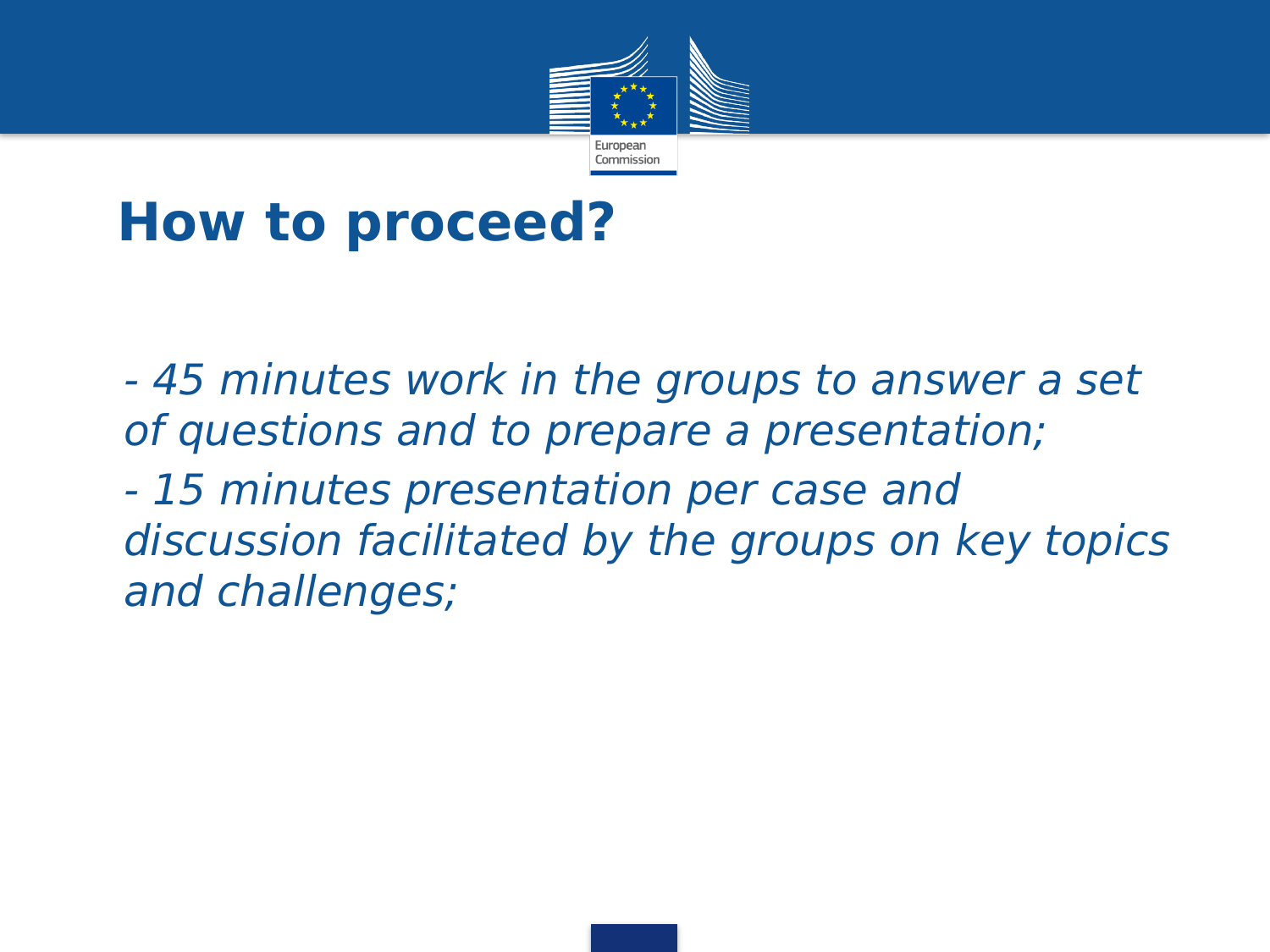

# How to proceed?
- 45 minutes work in the groups to answer a set of questions and to prepare a presentation;
- 15 minutes presentation per case and discussion facilitated by the groups on key topics and challenges;